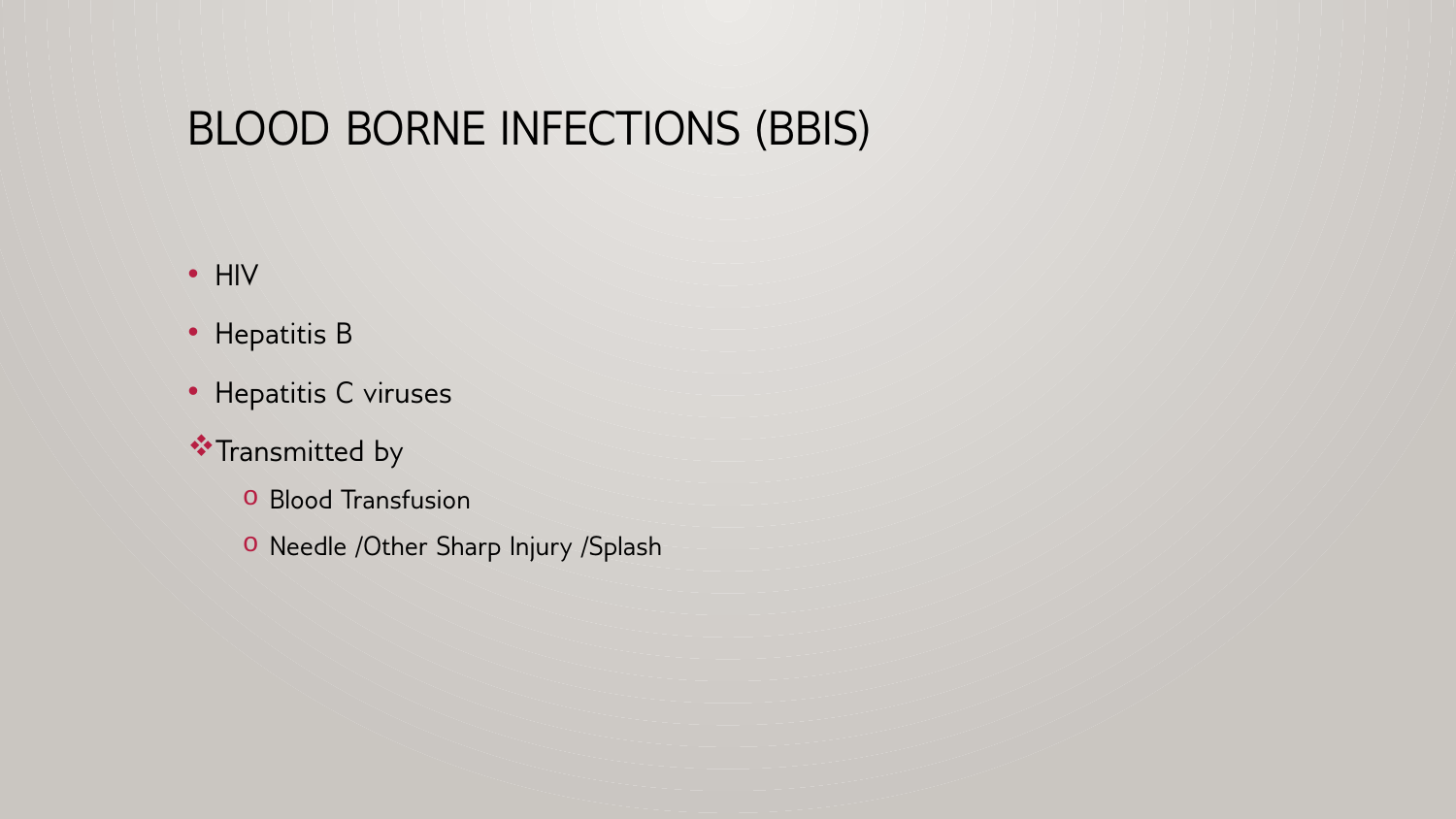

# Blood borne infections (BBIs)
HIV
Hepatitis B
Hepatitis C viruses
Transmitted by
Blood Transfusion
Needle /Other Sharp Injury /Splash